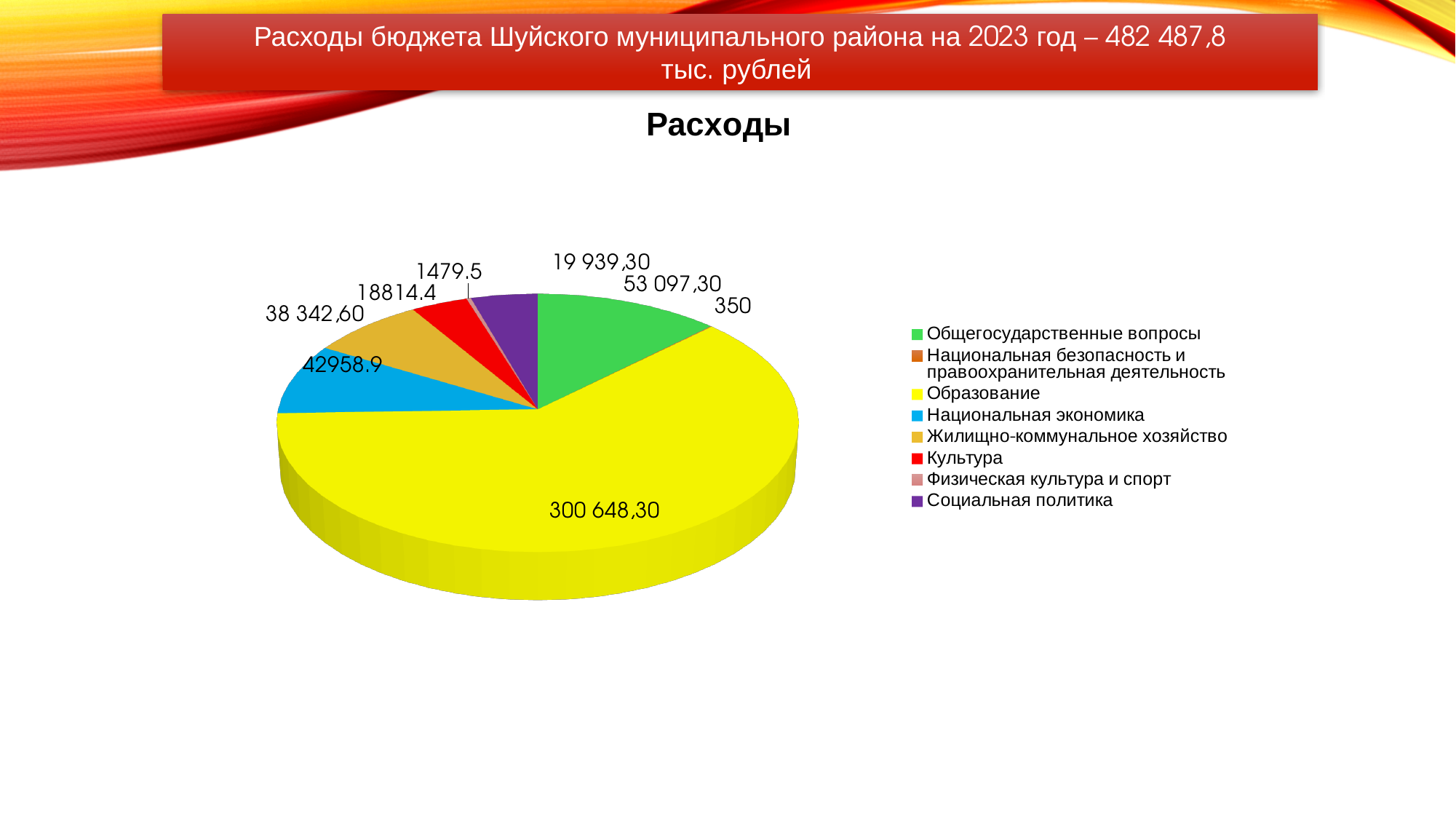

Расходы бюджета Шуйского муниципального района на 2023 год – 482 487,8
тыс. рублей

[unsupported chart]